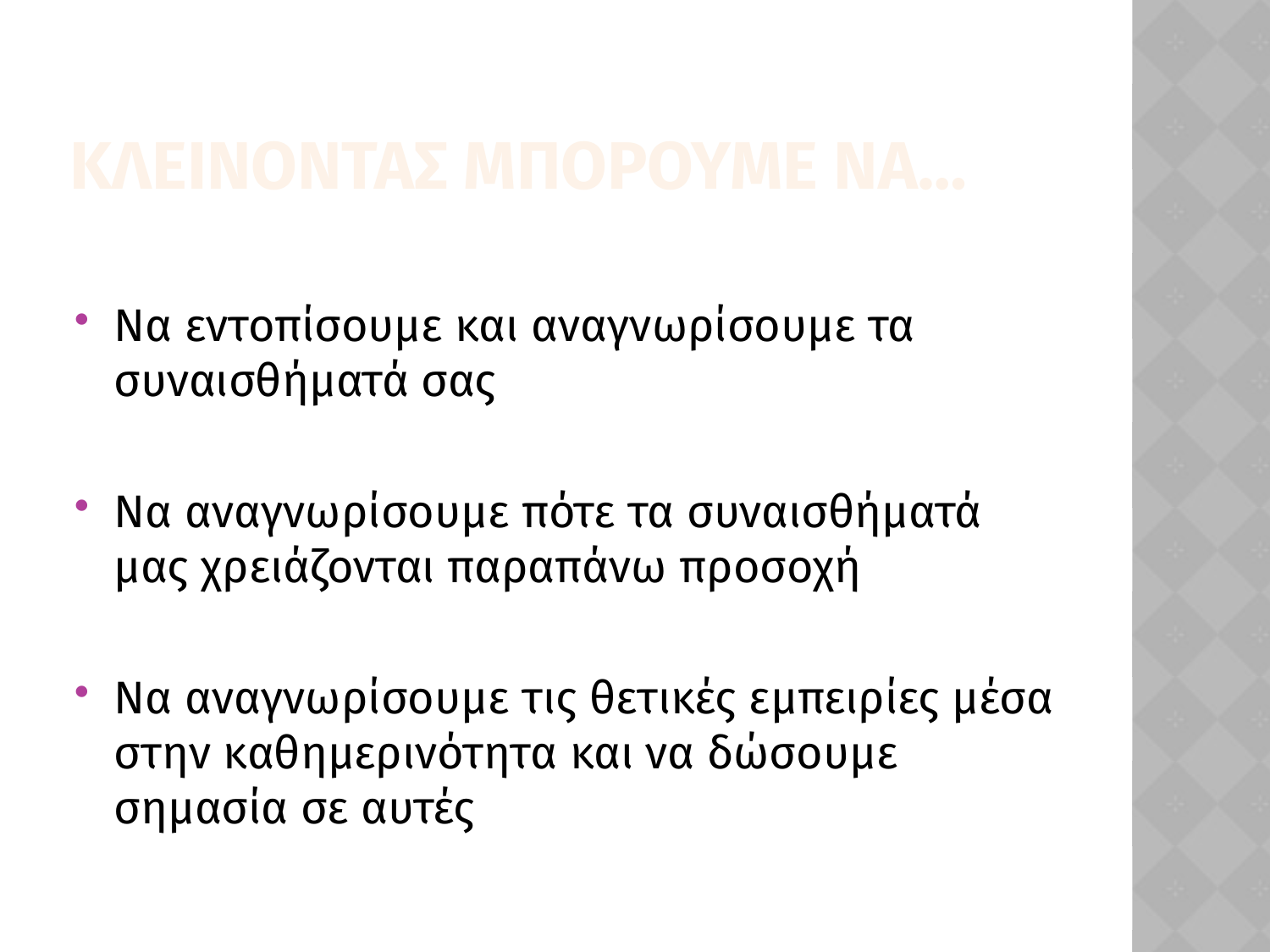

ΚΛΕΙΝΟΝΤΑΣ ΜΠΟΡΟΥΜΕ ΝΑ…

Να εντοπίσουμε και αναγνωρίσουμε τα συναισθήματά σας

Να αναγνωρίσουμε πότε τα συναισθήματά μας χρειάζονται παραπάνω προσοχή

Να αναγνωρίσουμε τις θετικές εμπειρίες μέσα στην καθημερινότητα και να δώσουμε σημασία σε αυτές